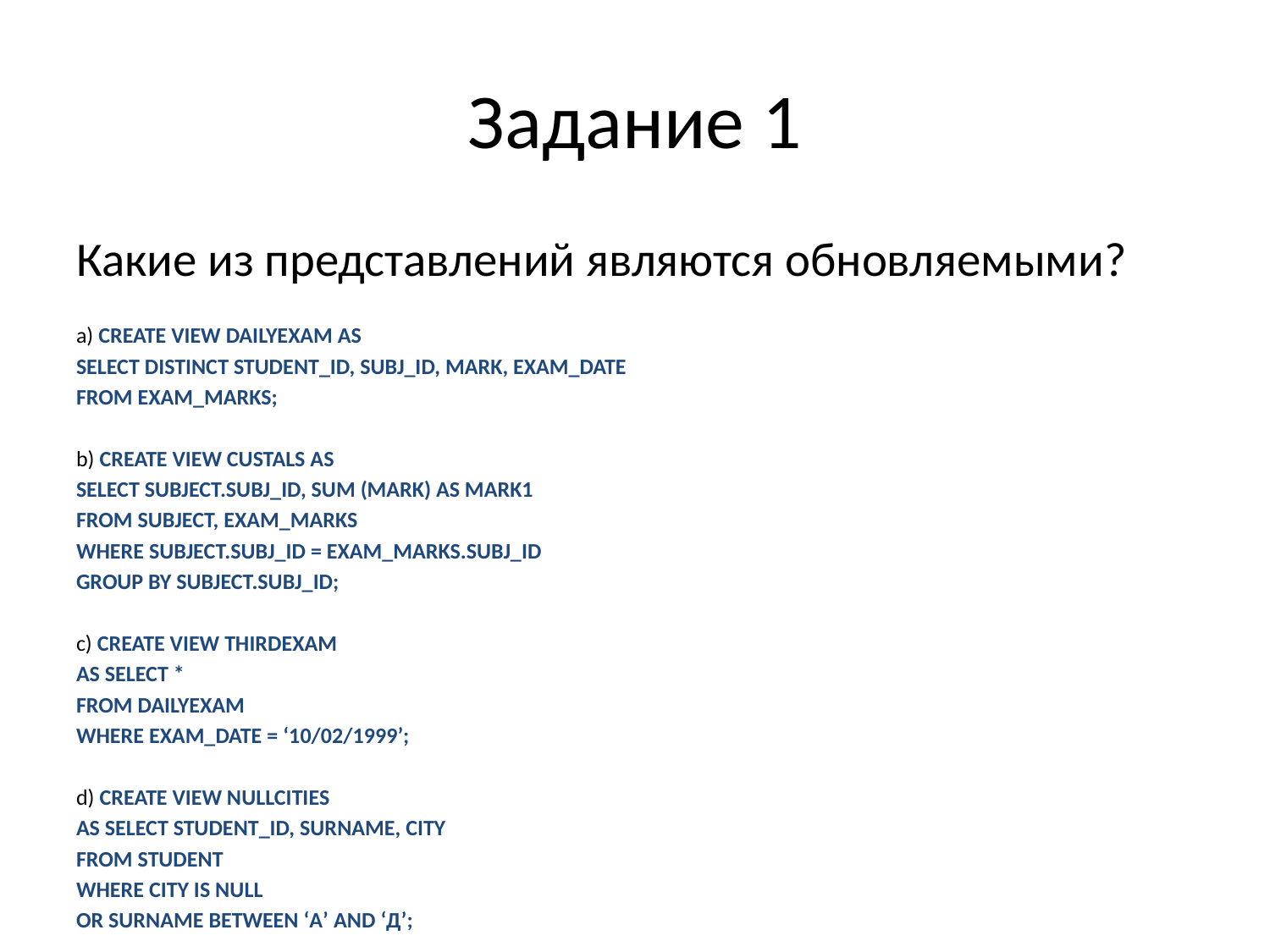

# Задание 1
Какие из представлений являются обновляемыми?

a) CREATE VIEW DAILYEXAM AS
SELECT DISTINCT STUDENT_ID, SUBJ_ID, MARK, EXAM_DATE
FROM EXAM_MARKS;

b) CREATE VIEW CUSTALS AS
SELECT SUBJECT.SUBJ_ID, SUM (MARK) AS MARK1
FROM SUBJECT, EXAM_MARKS
WHERE SUBJECT.SUBJ_ID = EXAM_MARKS.SUBJ_ID
GROUP BY SUBJECT.SUBJ_ID;

c) CREATE VIEW THIRDEXAM
AS SELECT *
FROM DAILYEXAM
WHERE EXAM_DATE = ‘10/02/1999’;

d) CREATE VIEW NULLCITIES
AS SELECT STUDENT_ID, SURNAME, CITY
FROM STUDENT
WHERE CITY IS NULL
OR SURNAME BETWEEN ‘А’ AND ‘Д’;